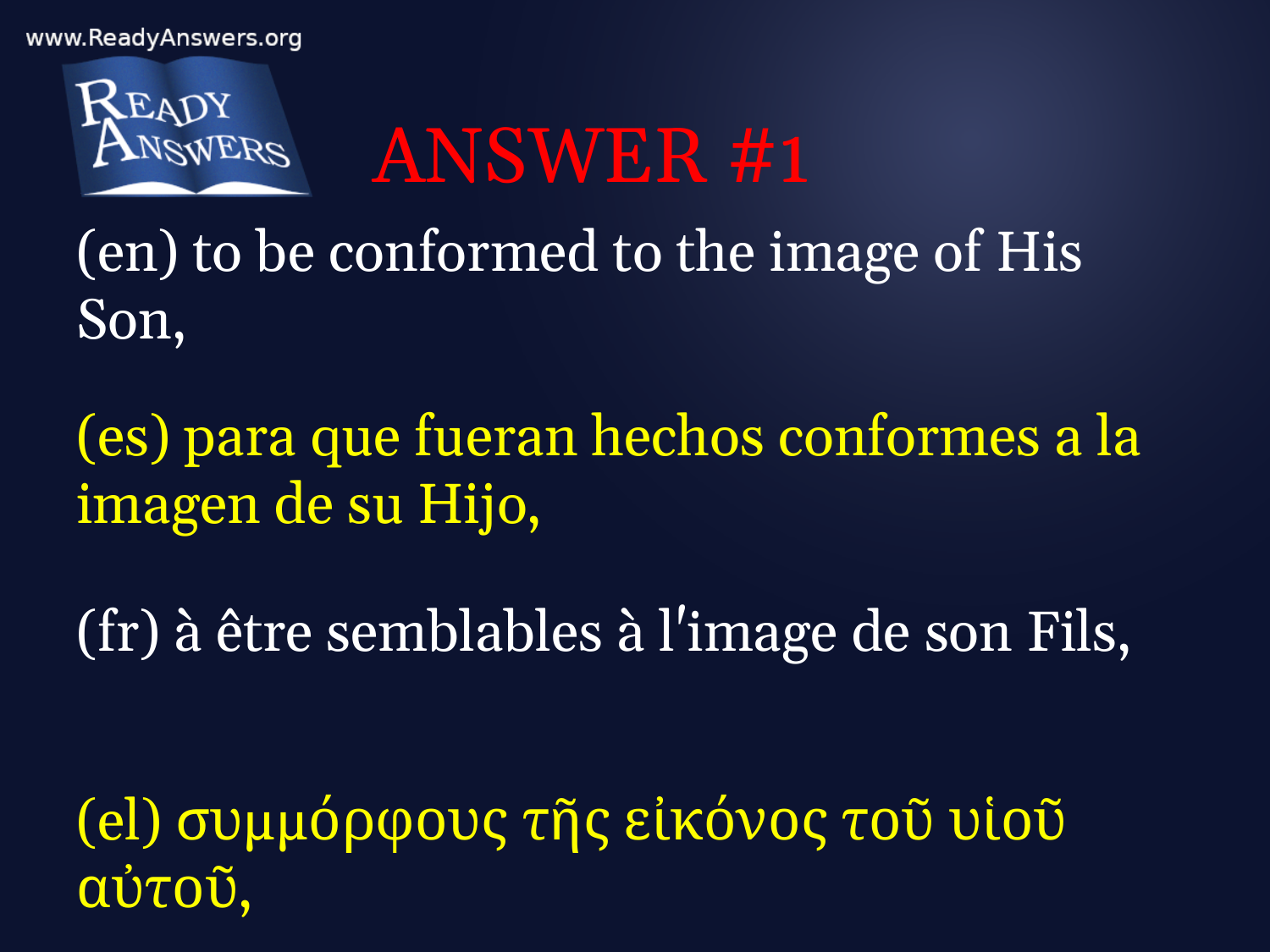

# ANSWER #1
(en) to be conformed to the image of His Son,
(es) para que fueran hechos conformes a la imagen de su Hijo,
(fr) à être semblables à l'image de son Fils,
(el) συμμόρφους τῆς εἰκόνος τοῦ υἱοῦ αὐτοῦ,